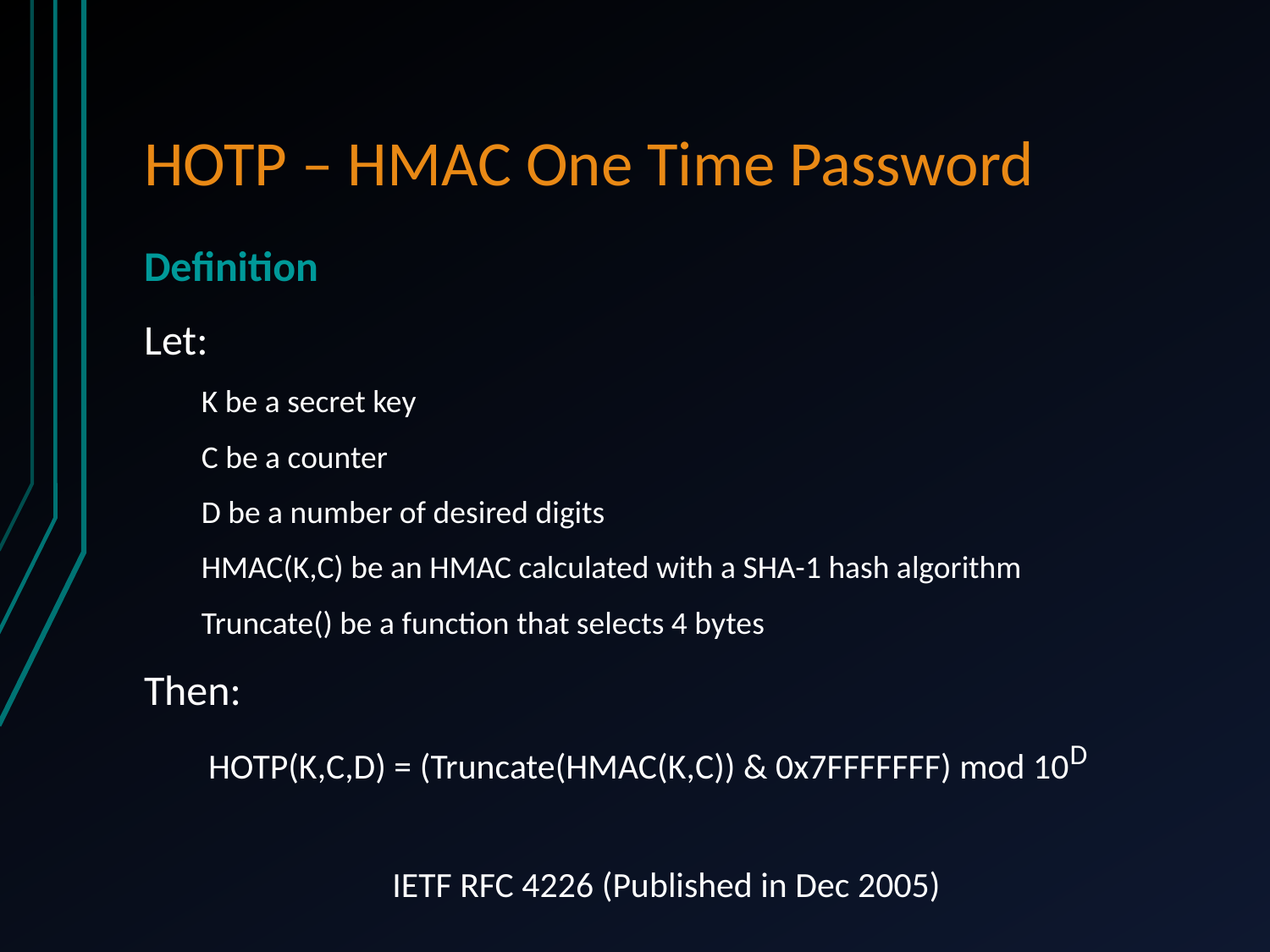

# HOTP – HMAC One Time Password
Definition
Let:
        K be a secret key
        C be a counter
        D be a number of desired digits
        HMAC(K,C) be an HMAC calculated with a SHA-1 hash algorithm
        Truncate() be a function that selects 4 bytes
Then:
        HOTP(K,C,D) = (Truncate(HMAC(K,C)) & 0x7FFFFFFF) mod 10D
IETF RFC 4226 (Published in Dec 2005)